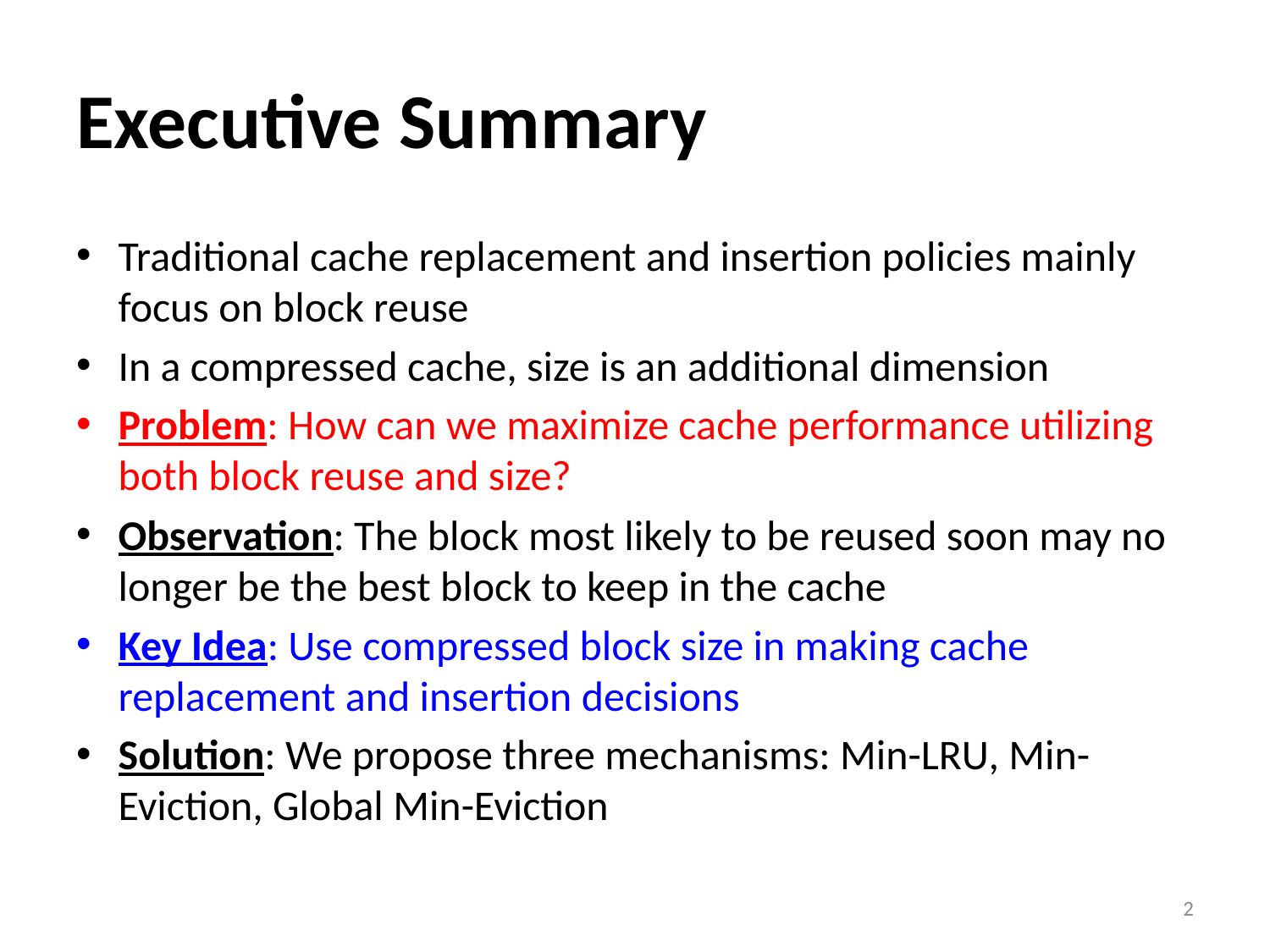

# Executive Summary
Traditional cache replacement and insertion policies mainly focus on block reuse
In a compressed cache, size is an additional dimension
Problem: How can we maximize cache performance utilizing both block reuse and size?
Observation: The block most likely to be reused soon may no longer be the best block to keep in the cache
Key Idea: Use compressed block size in making cache replacement and insertion decisions
Solution: We propose three mechanisms: Min-LRU, Min-Eviction, Global Min-Eviction
2